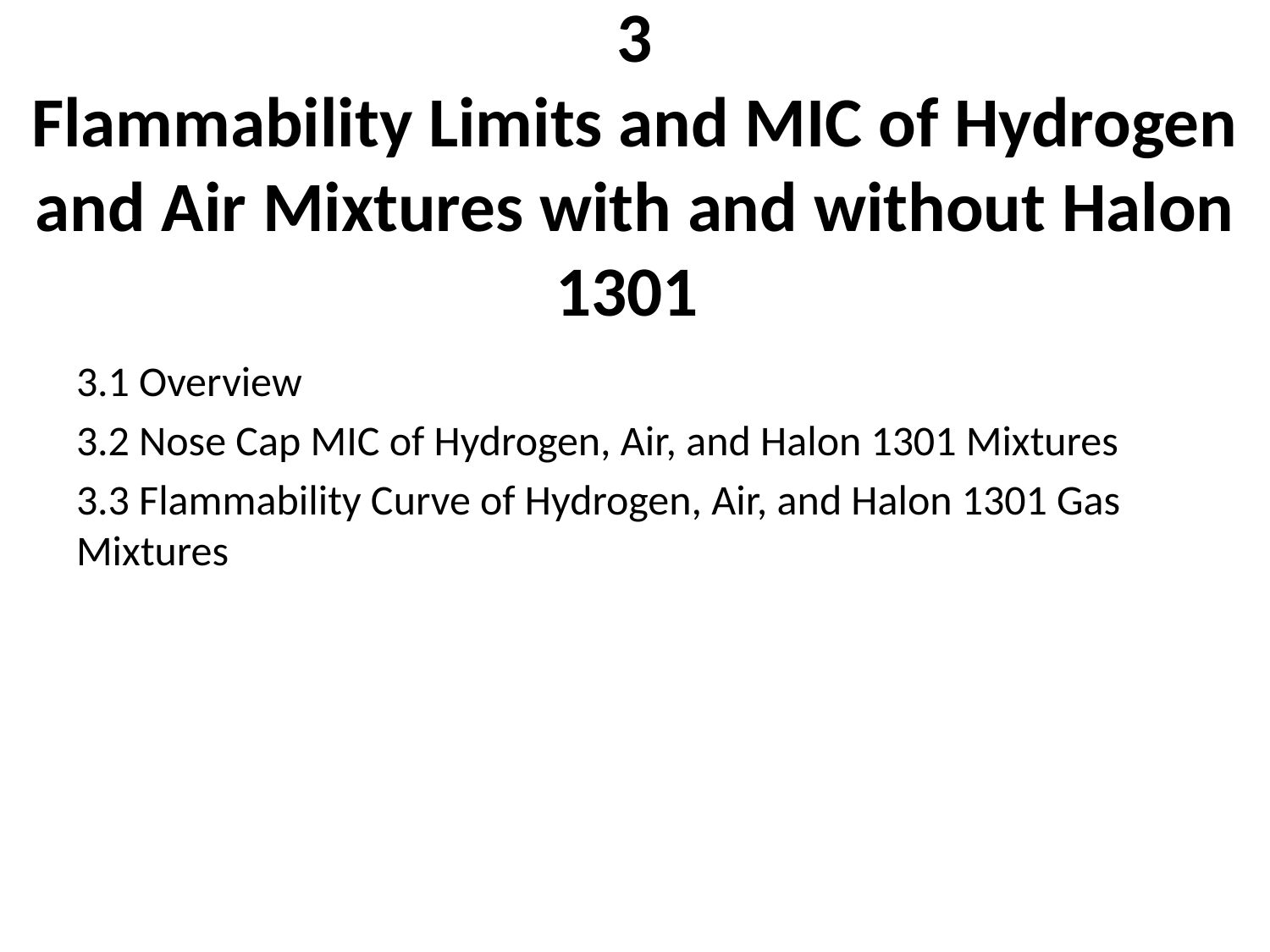

# 3 Flammability Limits and MIC of Hydrogen and Air Mixtures with and without Halon 1301
3.1 Overview
3.2 Nose Cap MIC of Hydrogen, Air, and Halon 1301 Mixtures
3.3 Flammability Curve of Hydrogen, Air, and Halon 1301 Gas Mixtures